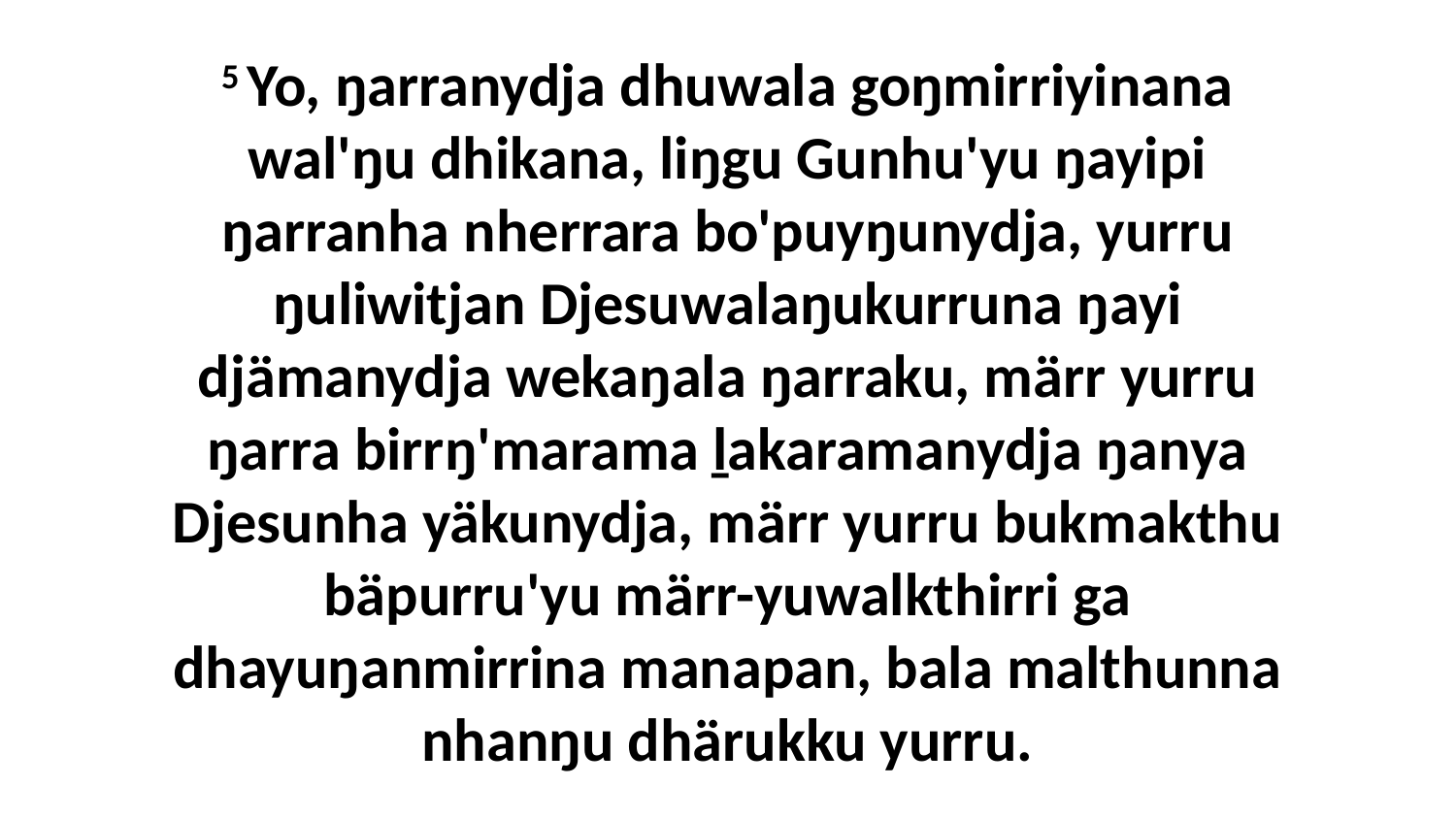

5 Yo, ŋarranydja dhuwala goŋmirriyinana wal'ŋu dhikana, liŋgu Gunhu'yu ŋayipi ŋarranha nherrara bo'puyŋunydja, yurru ŋuliwitjan Djesuwalaŋukurruna ŋayi djämanydja wekaŋala ŋarraku, märr yurru ŋarra birrŋ'marama ḻakaramanydja ŋanya Djesunha yäkunydja, märr yurru bukmakthu bäpurru'yu märr-yuwalkthirri ga dhayuŋanmirrina manapan, bala malthunna nhanŋu dhärukku yurru.